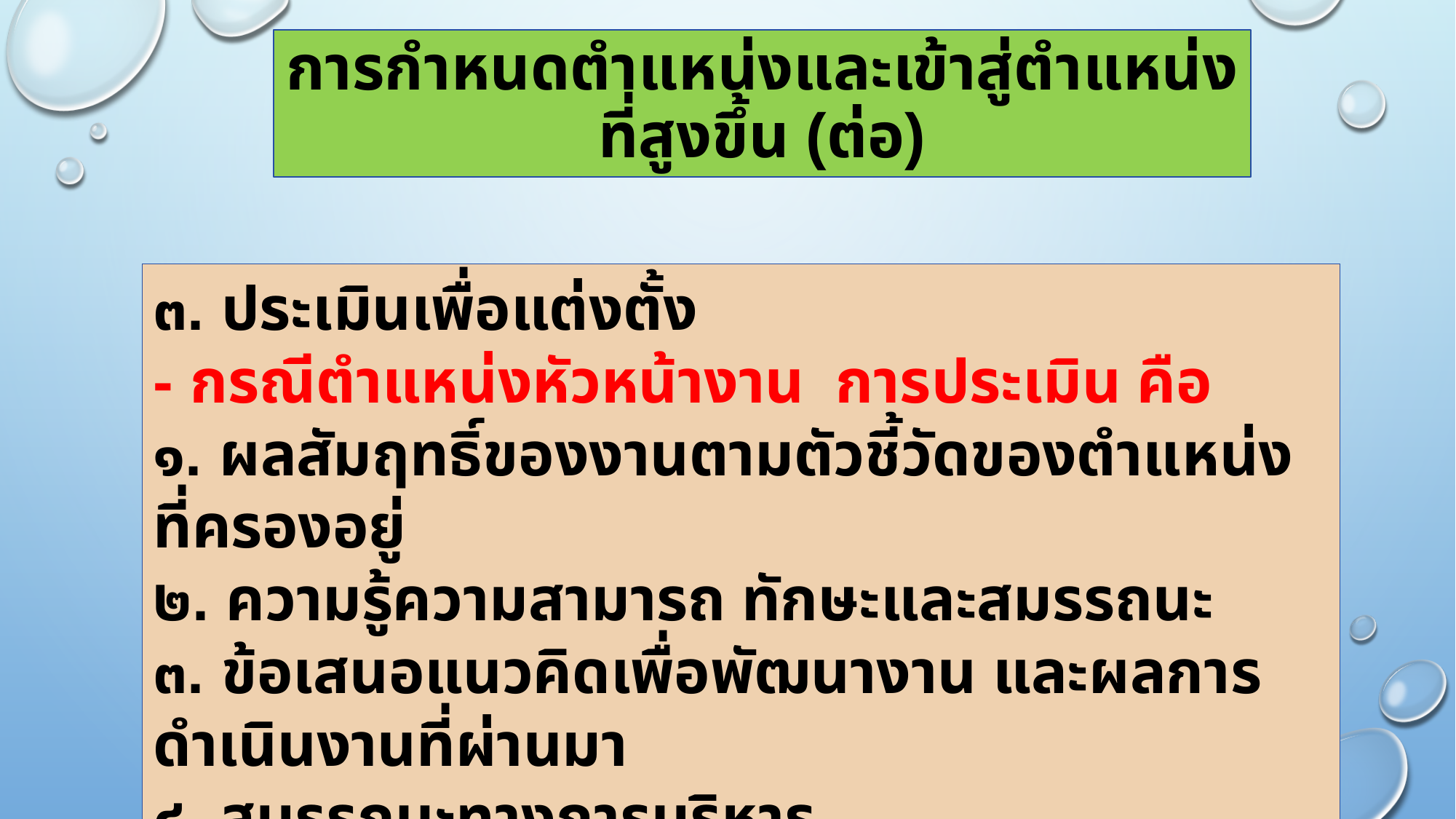

การกำหนดตำแหน่งและเข้าสู่ตำแหน่งที่สูงขึ้น (ต่อ)
๓. ประเมินเพื่อแต่งตั้ง
- กรณีตำแหน่งหัวหน้างาน  การประเมิน คือ
๑. ผลสัมฤทธิ์ของงานตามตัวชี้วัดของตำแหน่งที่ครองอยู่
๒. ความรู้ความสามารถ ทักษะและสมรรถนะ
๓. ข้อเสนอแนวคิดเพื่อพัฒนางาน และผลการดำเนินงานที่ผ่านมา
๔. สมรรถนะทางการบริหาร